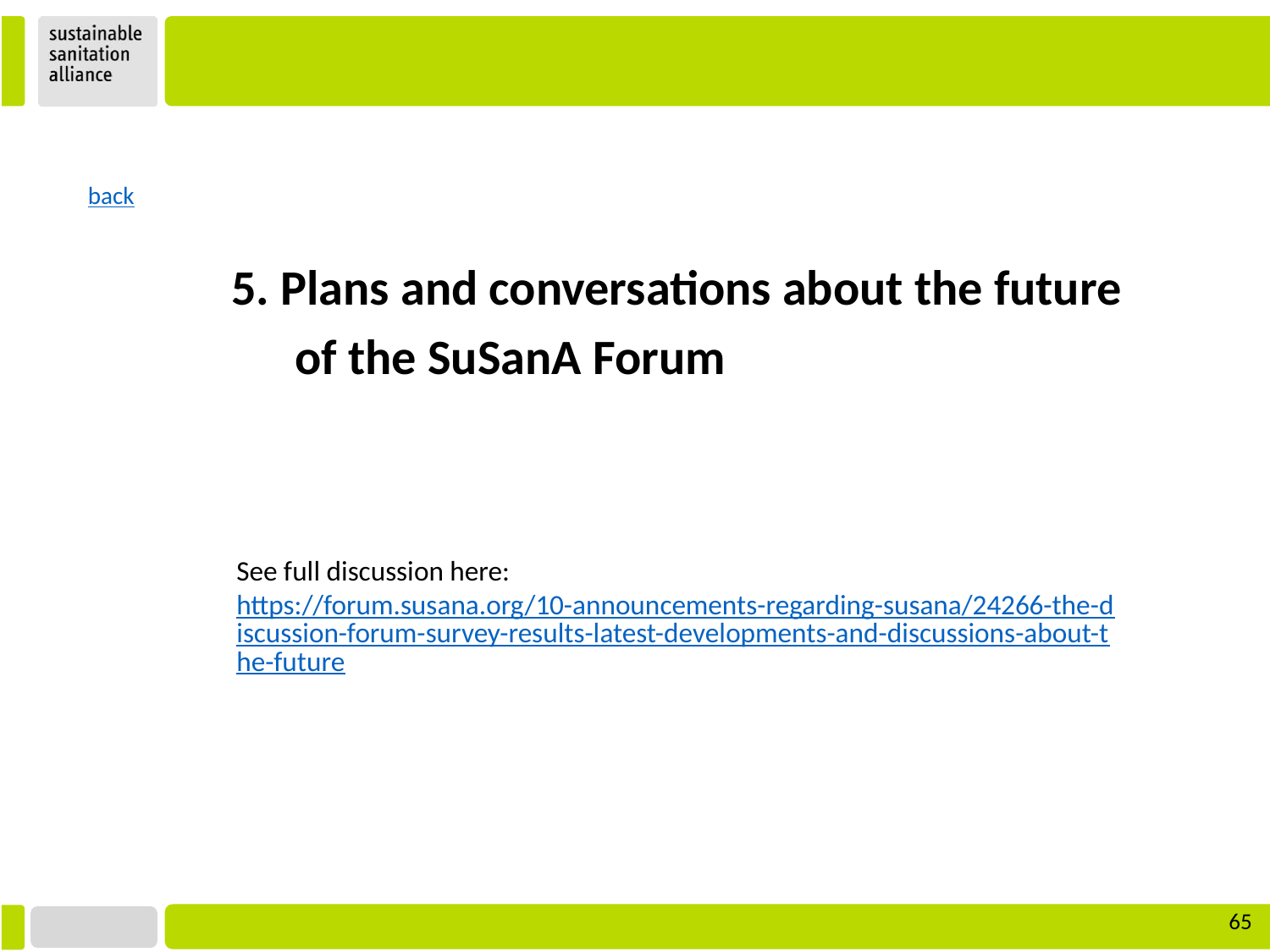

back
5. Plans and conversations about the future
of the SuSanA Forum

See full discussion here: https://forum.susana.org/10-announcements-regarding-susana/24266-the-discussion-forum-survey-results-latest-developments-and-discussions-about-the-future

65